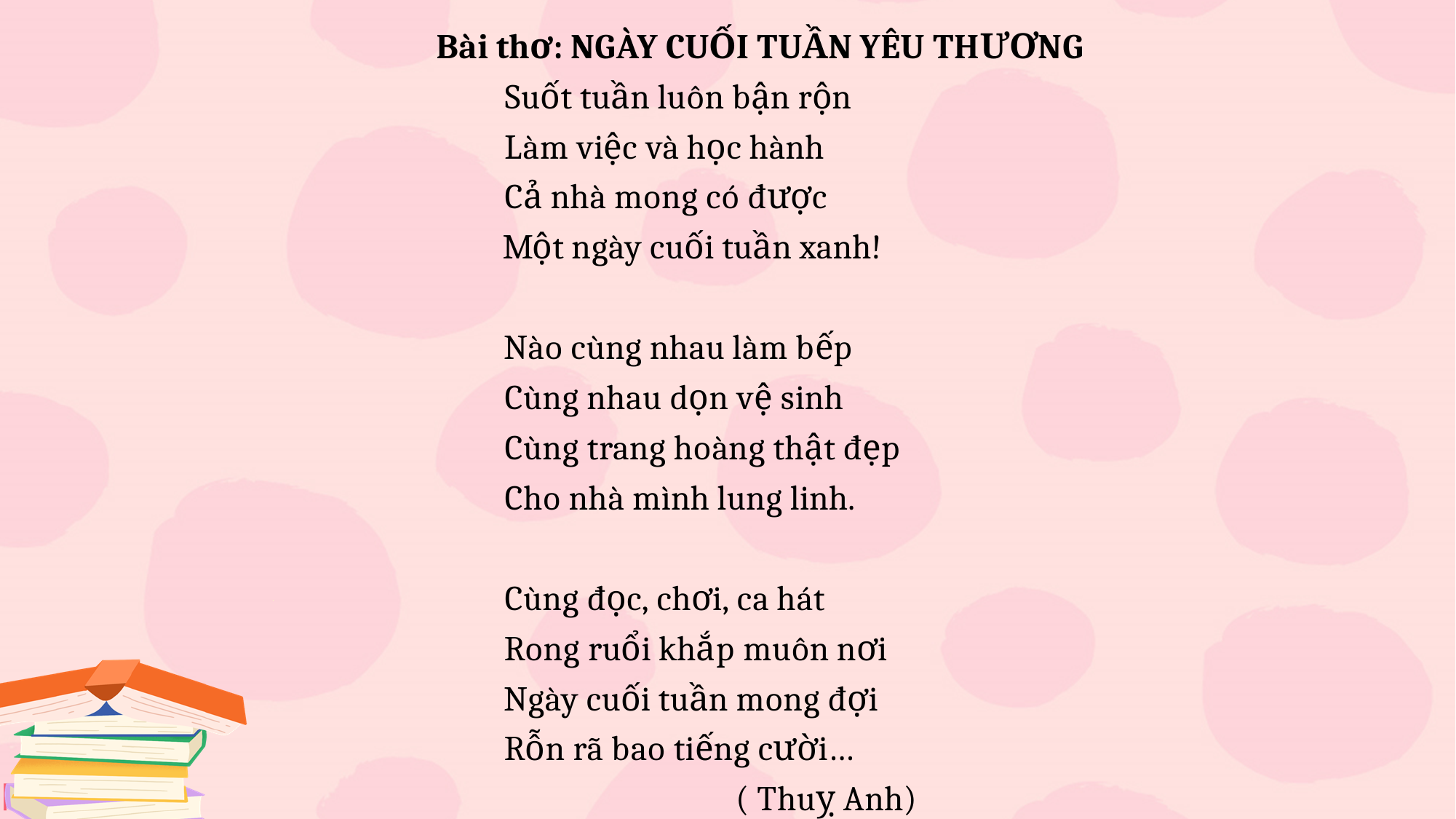

Bài thơ: NGÀY CUỐI TUẦN YÊU THƯƠNG
Suốt tuần luôn bận rộn
Làm việc và học hành
Cả nhà mong có được
Một ngày cuối tuần xanh!

Nào cùng nhau làm bếp
Cùng nhau dọn vệ sinh
Cùng trang hoàng thật đẹp
Cho nhà mình lung linh.

Cùng đọc, chơi, ca hát
Rong ruổi khắp muôn nơi
Ngày cuối tuần mong đợi
Rỗn rã bao tiếng cười…
          ( Thuỵ Anh)